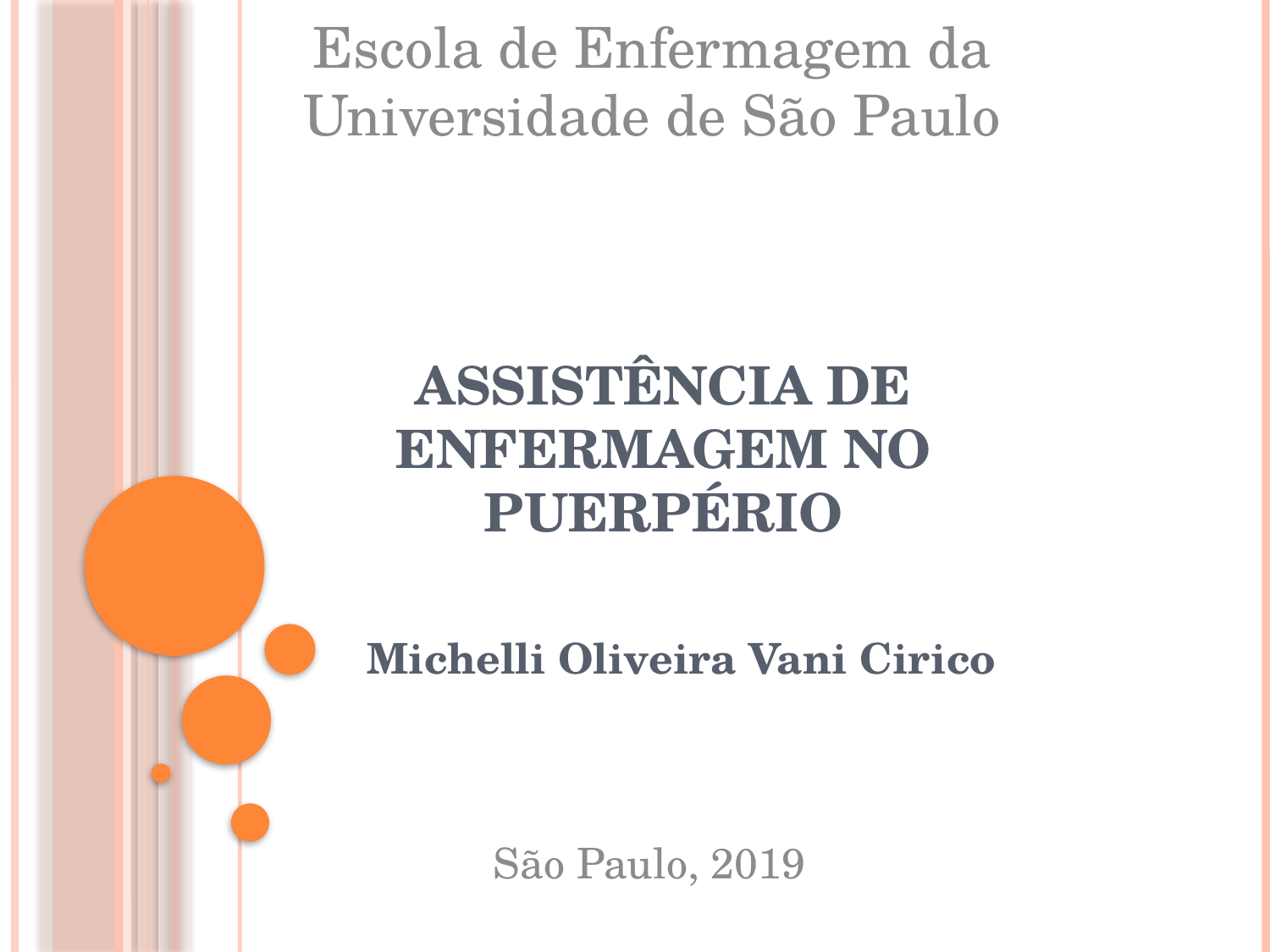

Escola de Enfermagem da Universidade de São Paulo
# ASSISTÊNCIA DE ENFERMAGEM NO PUERPÉRIO
Michelli Oliveira Vani Cirico
São Paulo, 2019